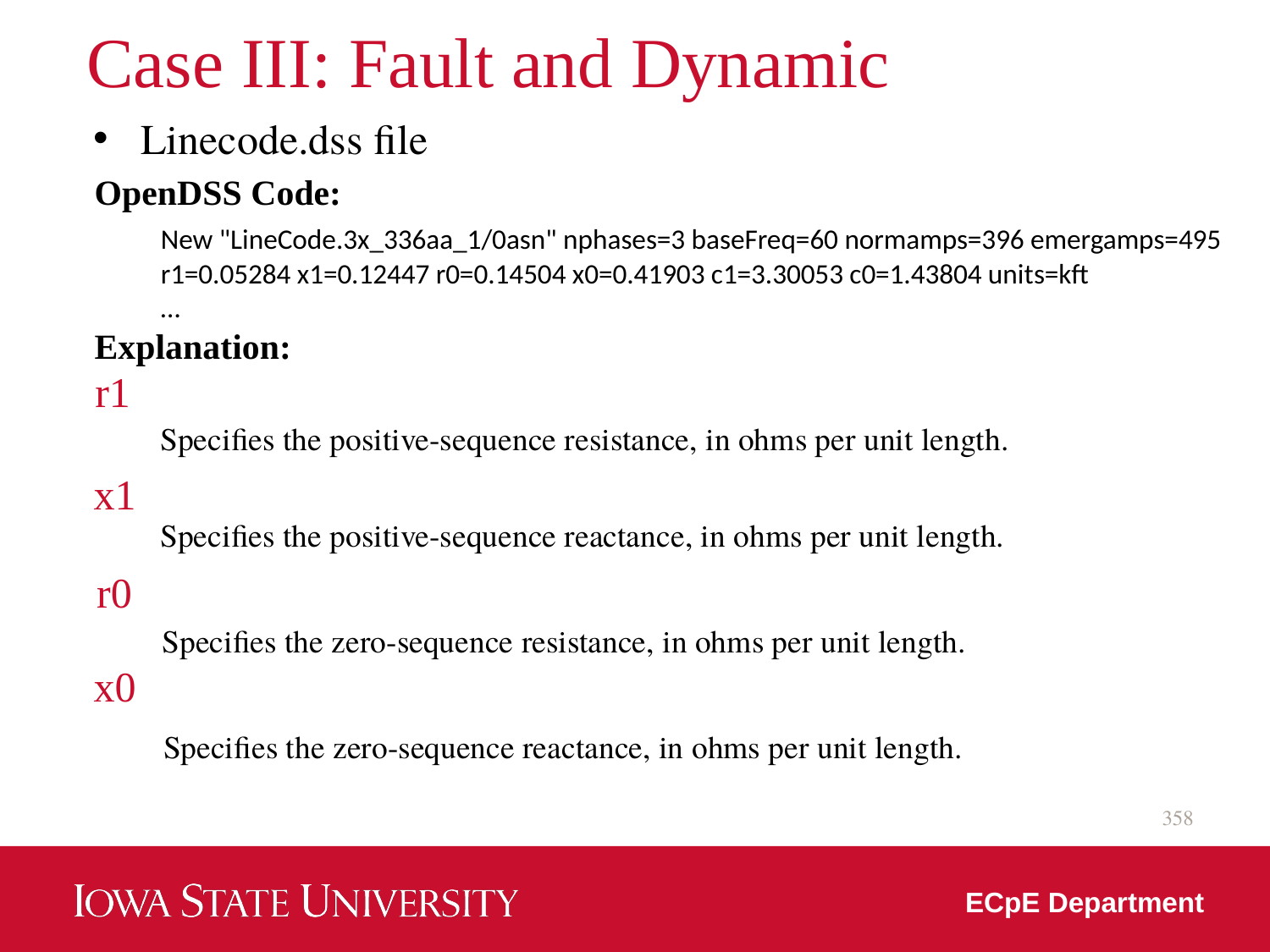

# Case III: Fault and Dynamic
Linecode.dss file

OpenDSS Code:
New "LineCode.3x_336aa_1/0asn" nphases=3 baseFreq=60 normamps=396 emergamps=495 r1=0.05284 x1=0.12447 r0=0.14504 x0=0.41903 c1=3.30053 c0=1.43804 units=kft
…
Explanation:
r1
Specifies the positive-sequence resistance, in ohms per unit length.
x1
Specifies the positive-sequence reactance, in ohms per unit length.
r0
Specifies the zero-sequence resistance, in ohms per unit length.
x0
Specifies the zero-sequence reactance, in ohms per unit length.
358
ECpE Department